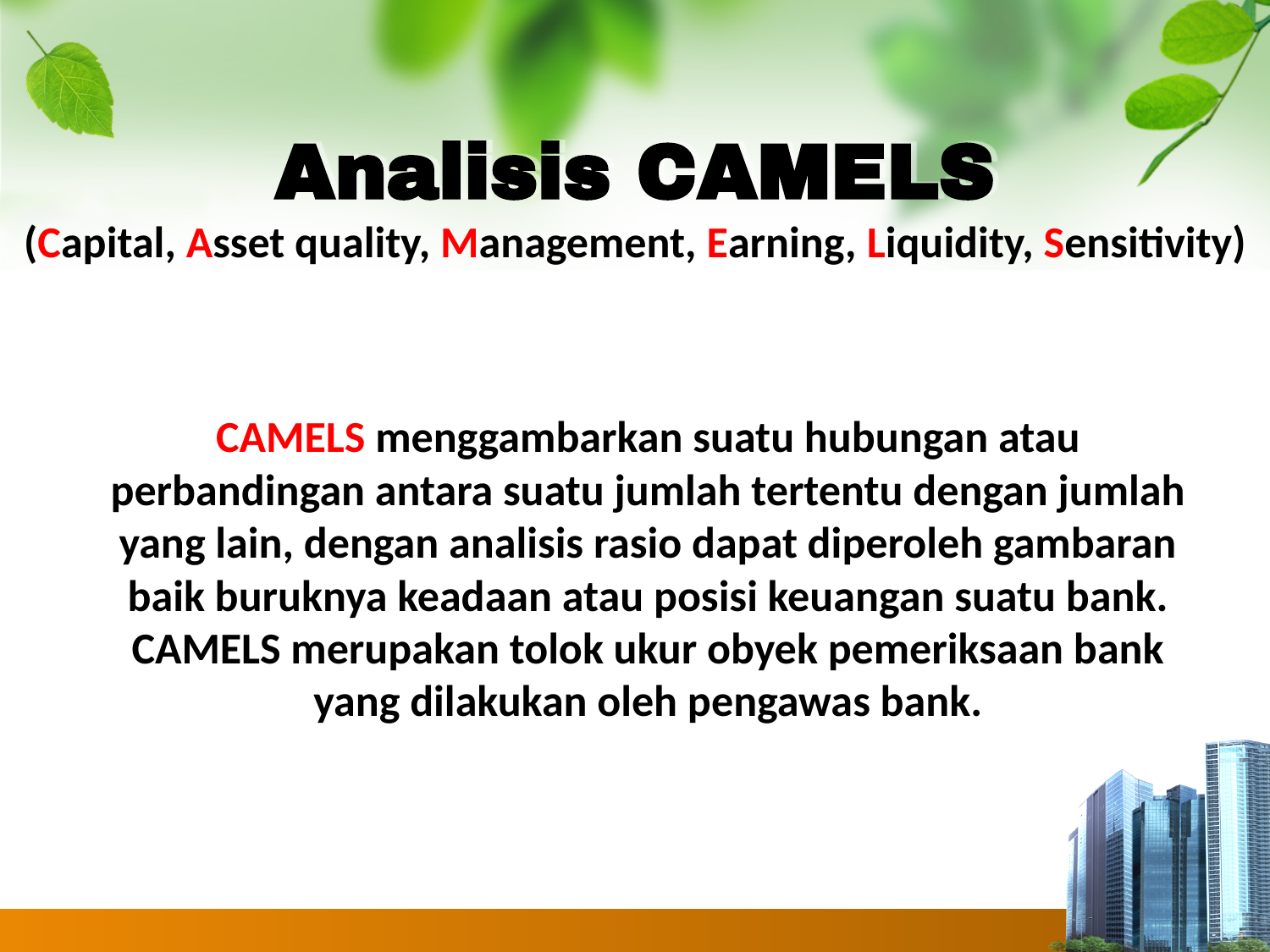

# Analisis CAMELS (Capital, Asset quality, Management, Earning, Liquidity, Sensitivity)
	CAMELS menggambarkan suatu hubungan atau perbandingan antara suatu jumlah tertentu dengan jumlah yang lain, dengan analisis rasio dapat diperoleh gambaran baik buruknya keadaan atau posisi keuangan suatu bank. CAMELS merupakan tolok ukur obyek pemeriksaan bank yang dilakukan oleh pengawas bank.